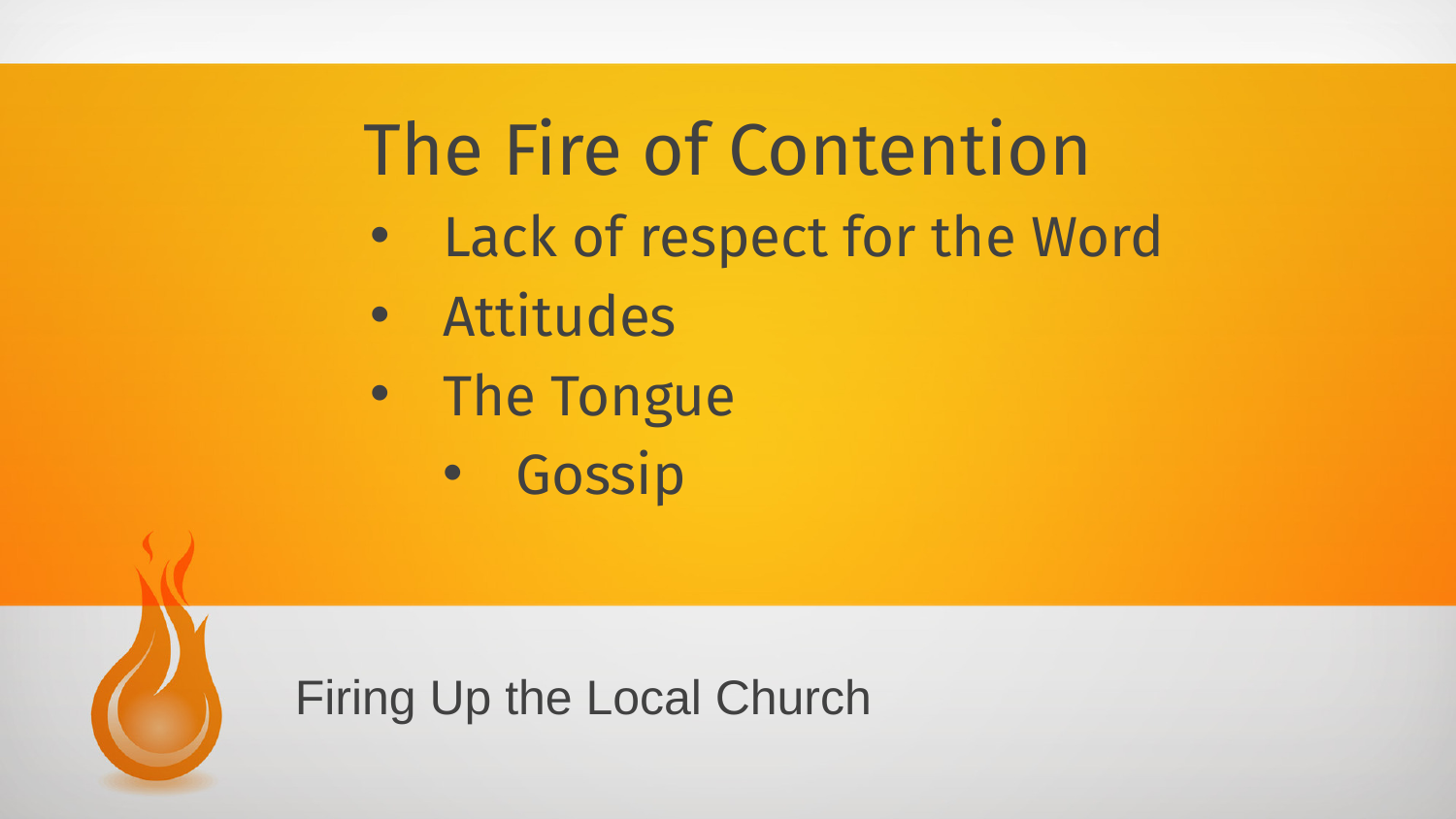

The Fire of Contention
Lack of respect for the Word
Attitudes
The Tongue
Gossip
# Firing Up the Local Church